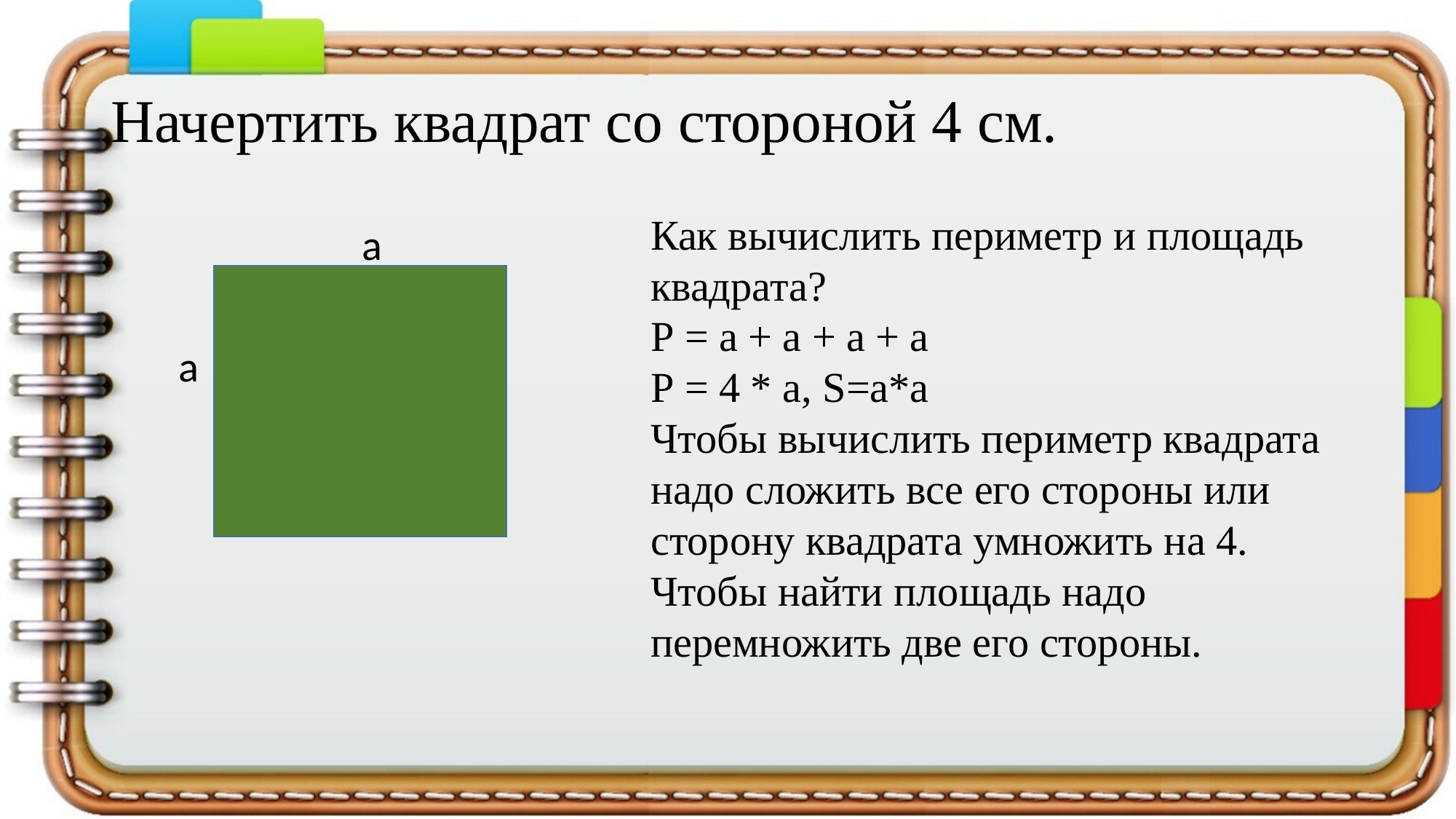

# Начертить квадрат со стороной 4 см.
Как вычислить периметр и площадь
квадрата?
Р = a + a + a + a
Р = 4 * a, S=a*а
Чтобы вычислить периметр квадрата
надо сложить все его стороны или
сторону квадрата умножить на 4.
Чтобы найти площадь надо перемножить две его стороны.
                          а

       а